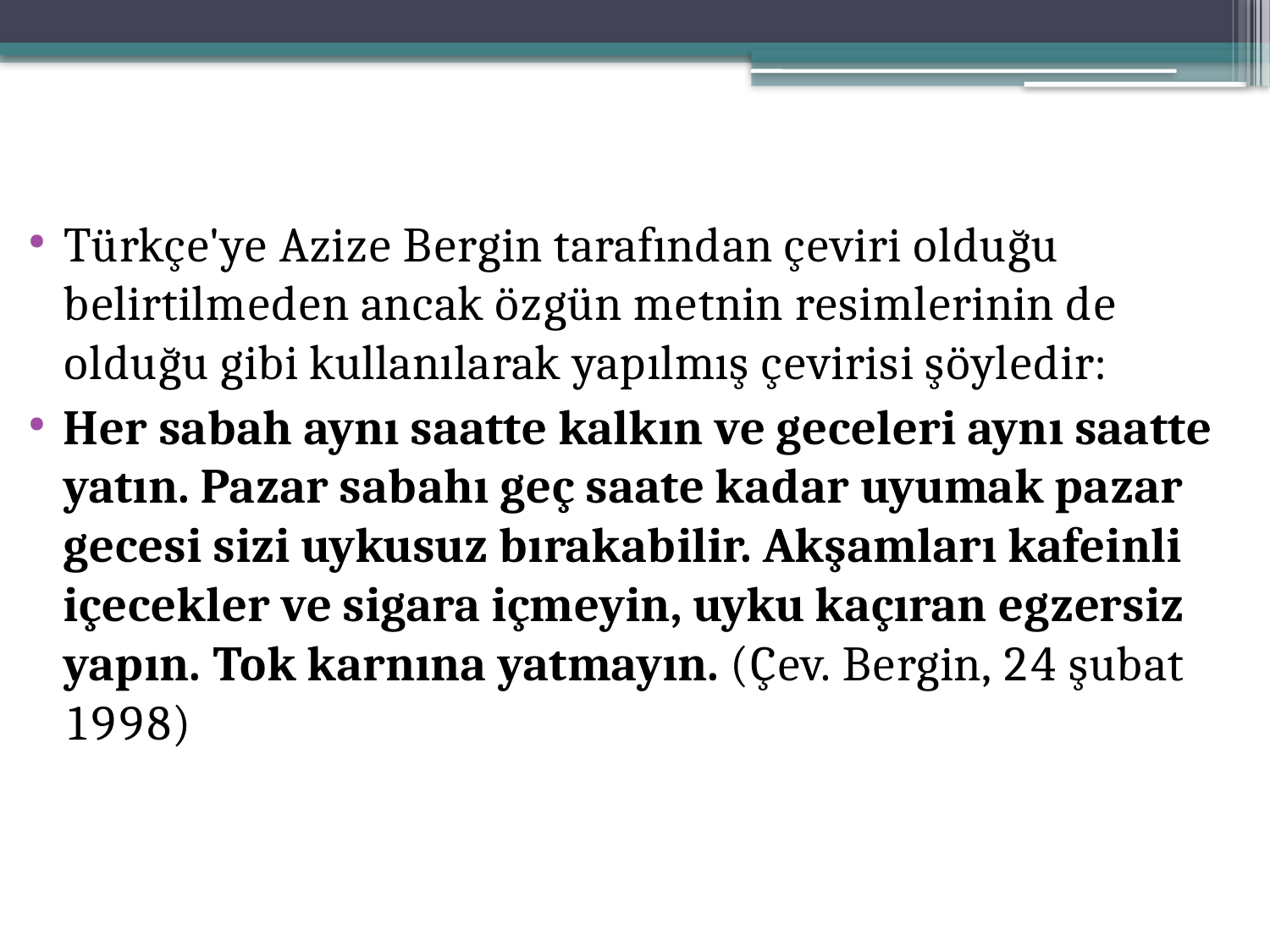

Türkçe'ye Azize Bergin tarafından çeviri olduğu belirtilmeden ancak özgün metnin resimlerinin de olduğu gibi kullanılarak yapılmış çevirisi şöyledir:
Her sabah aynı saatte kalkın ve geceleri aynı saatte yatın. Pazar sabahı geç saate kadar uyumak pazar gecesi sizi uykusuz bırakabilir. Akşamları kafeinli içecekler ve sigara içmeyin, uyku kaçıran egzersiz yapın. Tok karnına yatmayın. (Çev. Bergin, 24 şubat 1998)